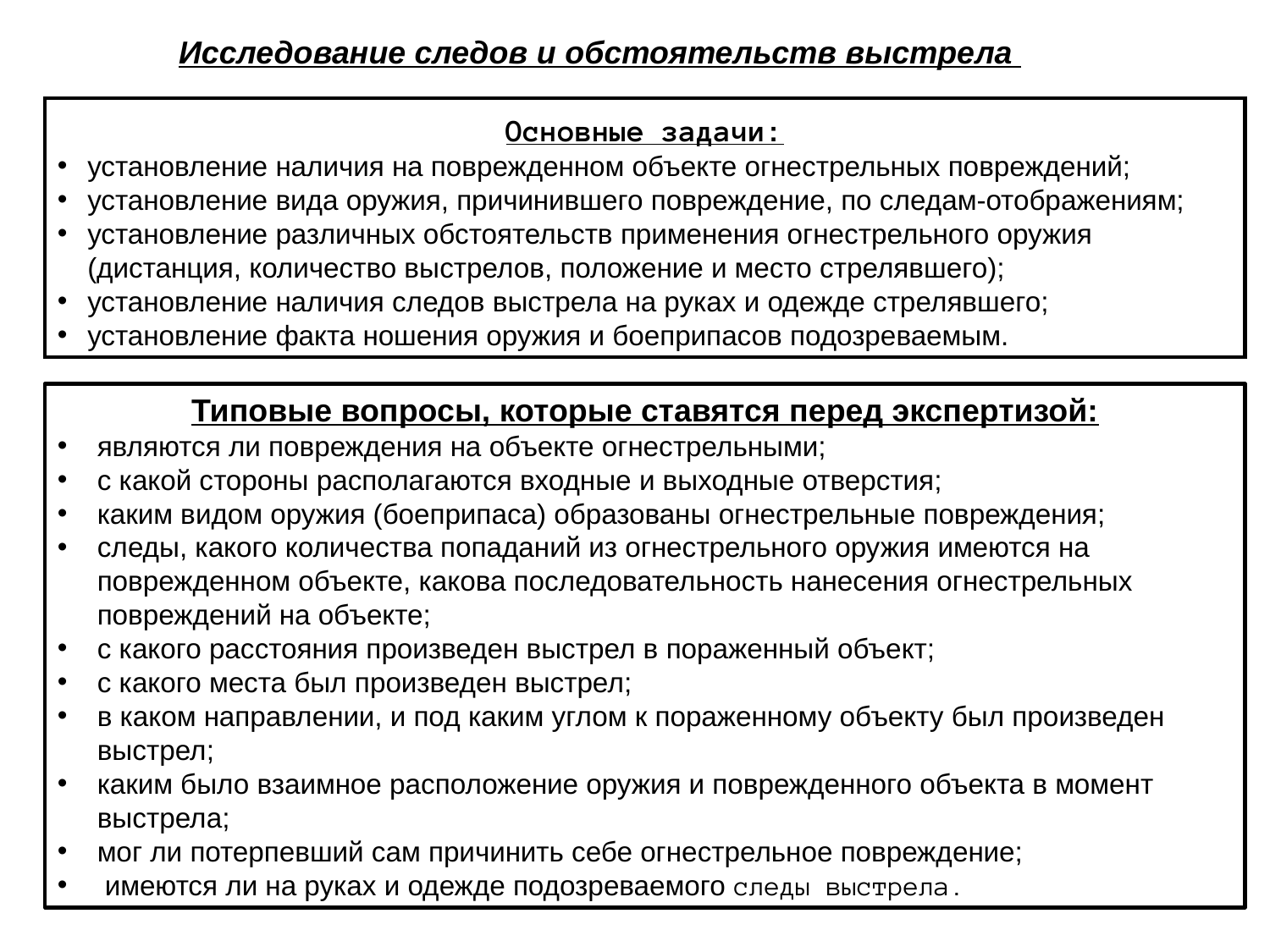

Исследование следов и обстоятельств выстрела
Основные задачи:
установление наличия на поврежденном объекте огнестрельных повреждений;
установление вида оружия, причинившего повреждение, по следам-отображениям;
установление различных обстоятельств применения огнестрельного оружия (дистанция, количество выстрелов, положение и место стрелявшего);
установление наличия следов выстрела на руках и одежде стрелявшего;
установление факта ношения оружия и боеприпасов подозреваемым.
Типовые вопросы, которые ставятся перед экспертизой:
являются ли повреждения на объекте огнестрельными;
с какой стороны располагаются входные и выходные отверстия;
каким видом оружия (боеприпаса) образованы огнестрельные повреждения;
следы, какого количества попаданий из огнестрельного оружия имеются на поврежденном объекте, какова последовательность нанесения огнестрельных повреждений на объекте;
с какого расстояния произведен выстрел в пораженный объект;
с какого места был произведен выстрел;
в каком направлении, и под каким углом к пораженному объекту был произведен выстрел;
каким было взаимное расположение оружия и поврежденного объекта в момент выстрела;
мог ли потерпевший сам причинить себе огнестрельное повреждение;
 имеются ли на руках и одежде подозреваемого следы выстрела.